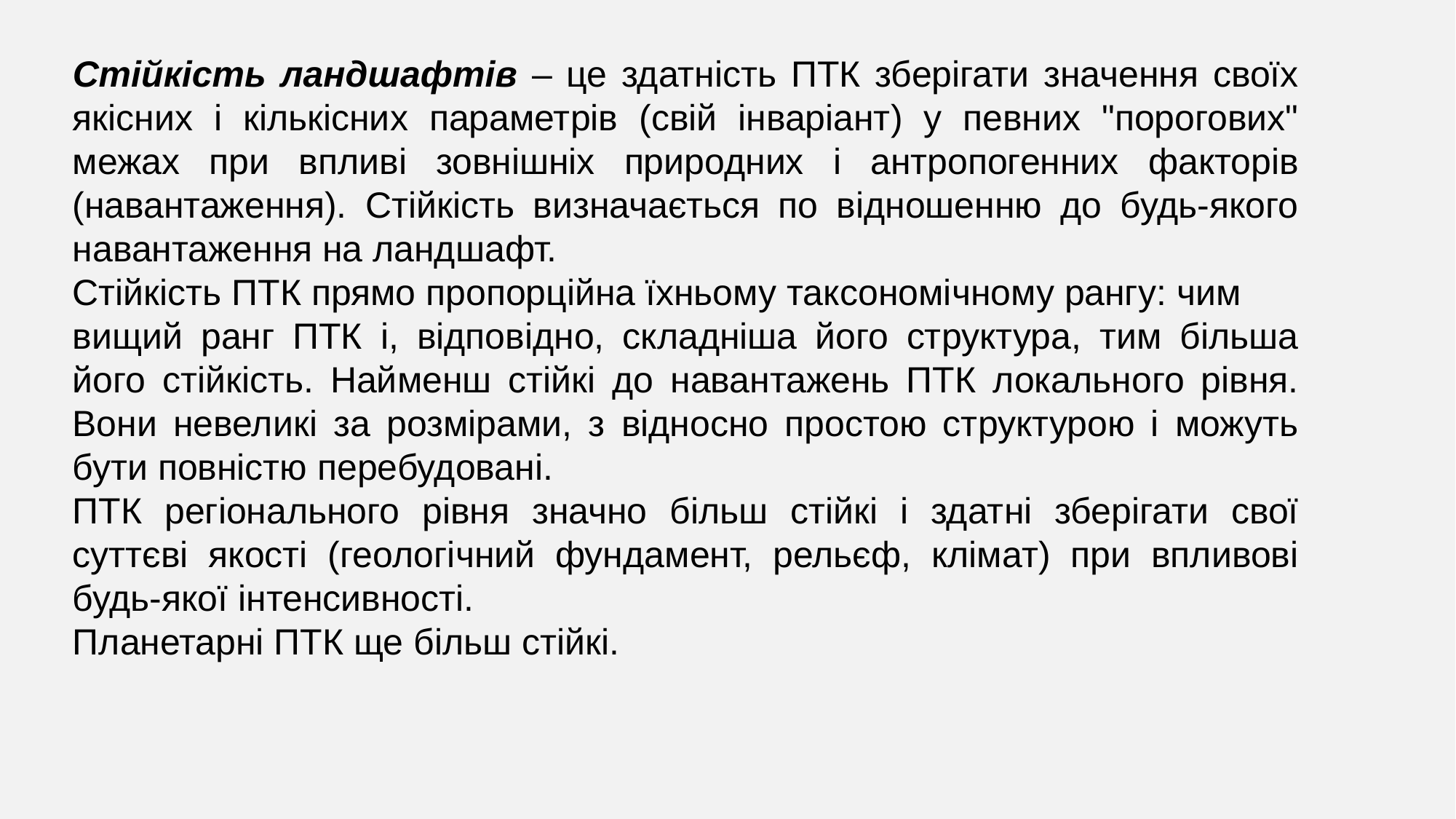

Стійкість ландшафтів – це здатність ПТК зберігати значення своїх якісних і кількісних параметрів (свій інваріант) у певних "порогових" межах при впливі зовнішніх природних і антропогенних факторів (навантаження). Стійкість визначається по відношенню до будь-якого навантаження на ландшафт.
Стійкість ПТК прямо пропорційна їхньому таксономічному рангу: чим
вищий ранг ПТК і, відповідно, складніша його структура, тим більша його стійкість. Найменш стійкі до навантажень ПТК локального рівня. Вони невеликі за розмірами, з відносно простою структурою і можуть бути повністю перебудовані.
ПТК регіонального рівня значно більш стійкі і здатні зберігати свої суттєві якості (геологічний фундамент, рельєф, клімат) при впливові будь-якої інтенсивності.
Планетарні ПТК ще більш стійкі.